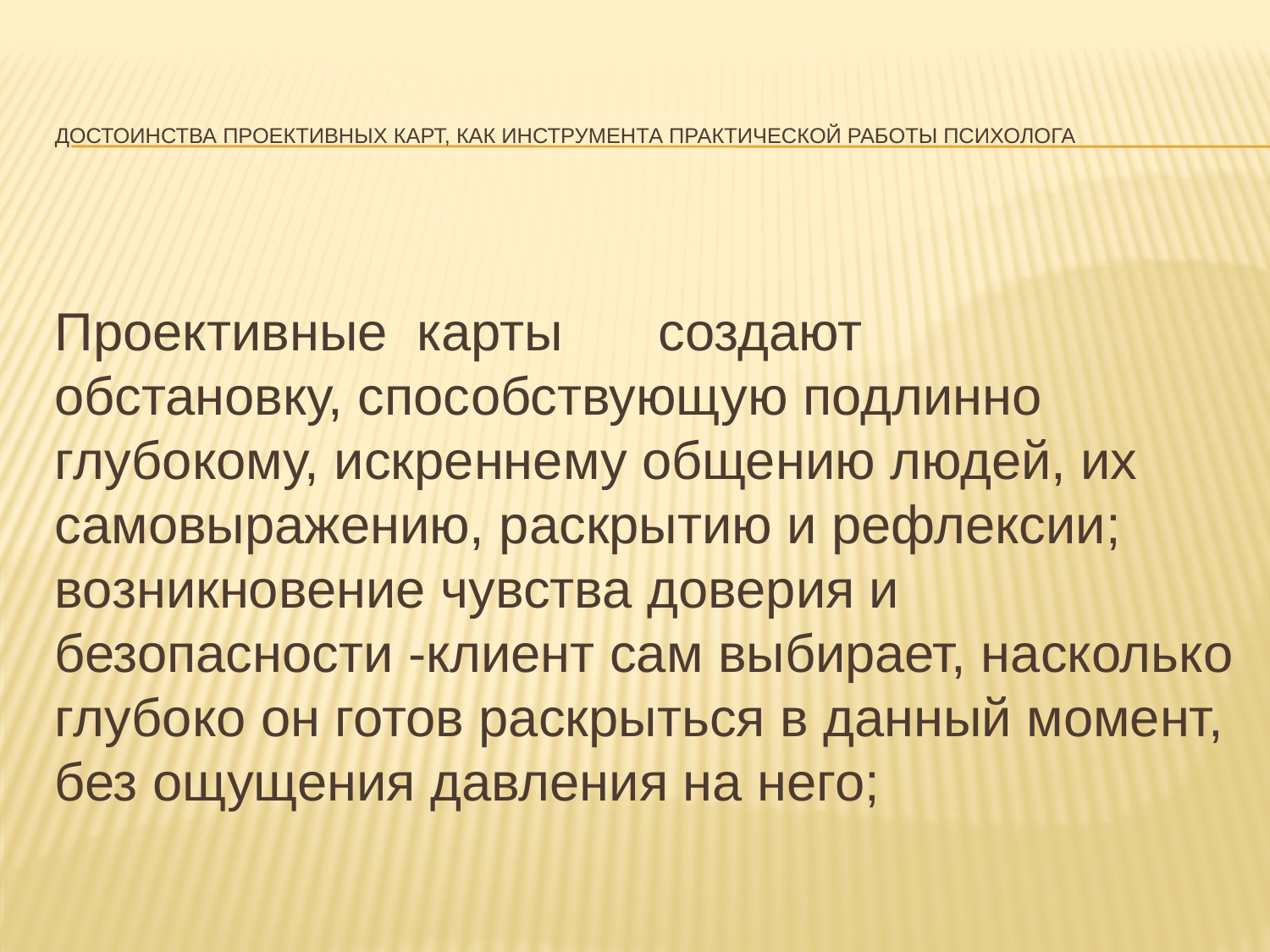

# Достоинства проективных карт, как инструмента практической работы психолога

Проективные	карты	создают        обстановку, способствующую подлинно глубокому, искреннему общению людей, их самовыражению, раскрытию и рефлексии; возникновение чувства доверия и безопасности -клиент сам выбирает, насколько глубоко он готов раскрыться в данный момент, без ощущения давления на него;